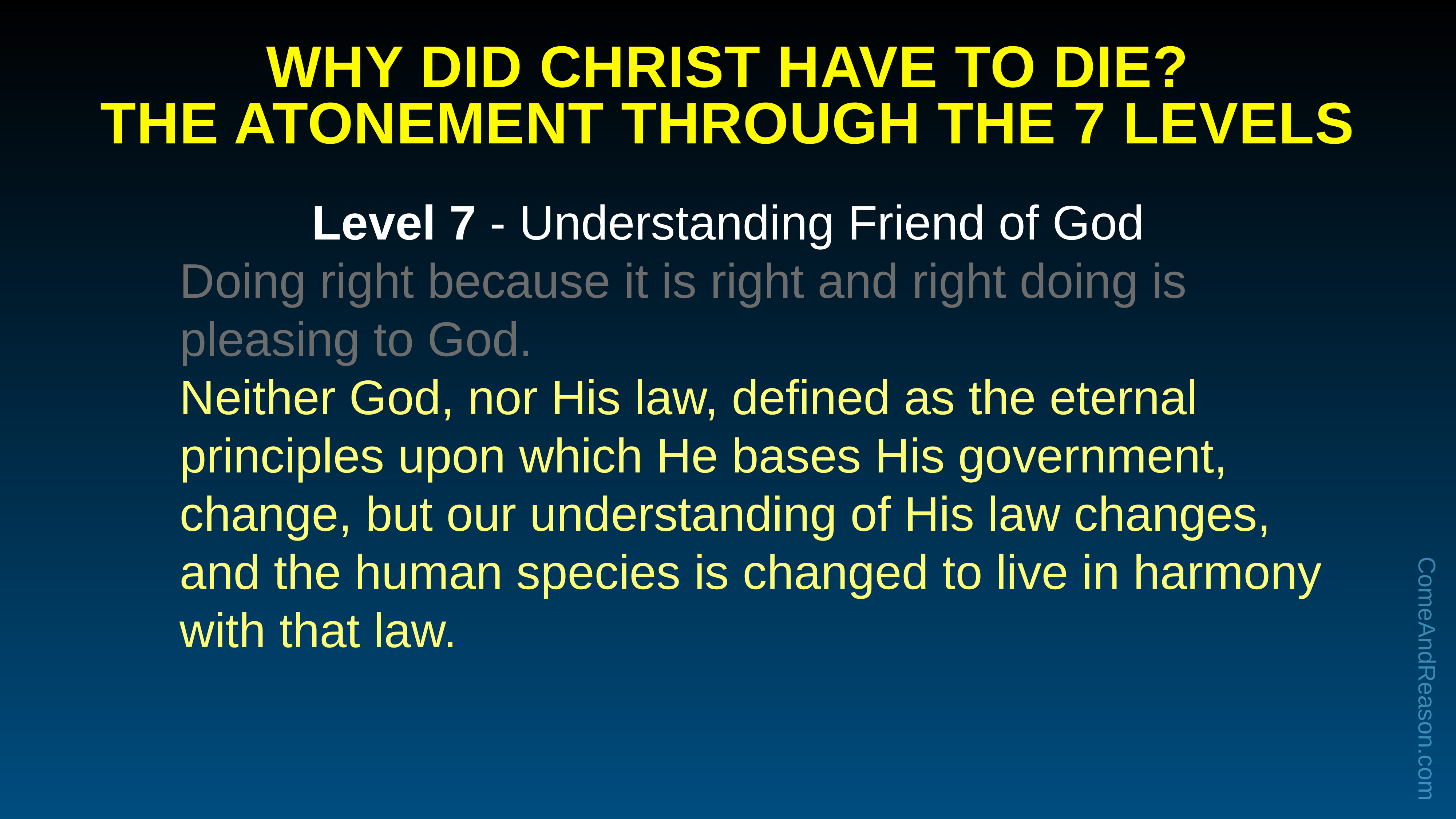

# Why Did Christ have to Die?
The Atonement through the 7 Levels
Level 7 - Understanding Friend of God
Doing right because it is right and right doing is pleasing to God.
Neither God, nor His law, defined as the eternal principles upon which He bases His government, change, but our understanding of His law changes, and the human species is changed to live in harmony with that law.